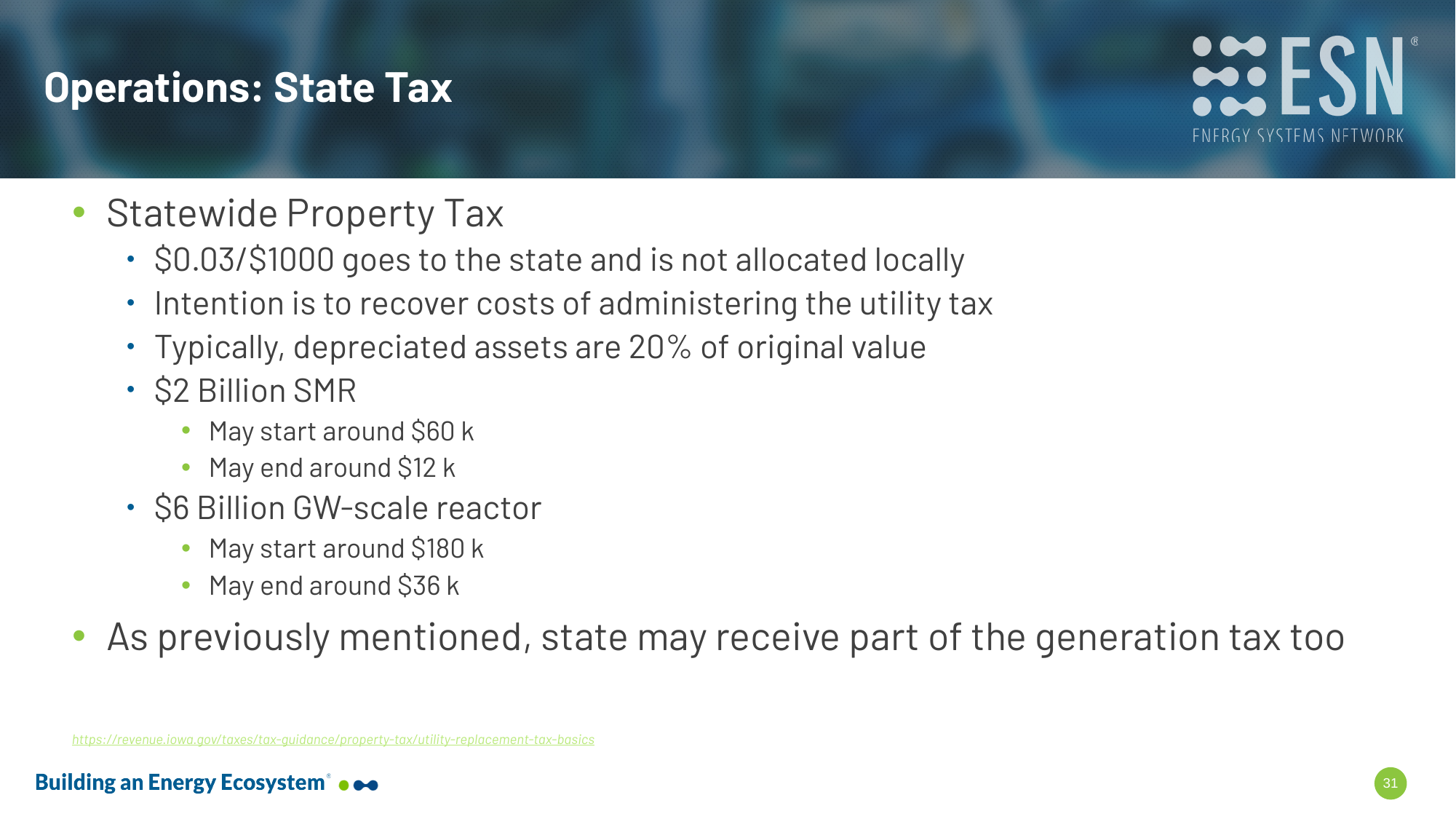

# Operations: State Tax
Statewide Property Tax
$0.03/$1000 goes to the state and is not allocated locally
Intention is to recover costs of administering the utility tax
Typically, depreciated assets are 20% of original value
$2 Billion SMR
May start around $60 k
May end around $12 k
$6 Billion GW-scale reactor
May start around $180 k
May end around $36 k
As previously mentioned, state may receive part of the generation tax too
https://revenue.iowa.gov/taxes/tax-guidance/property-tax/utility-replacement-tax-basics